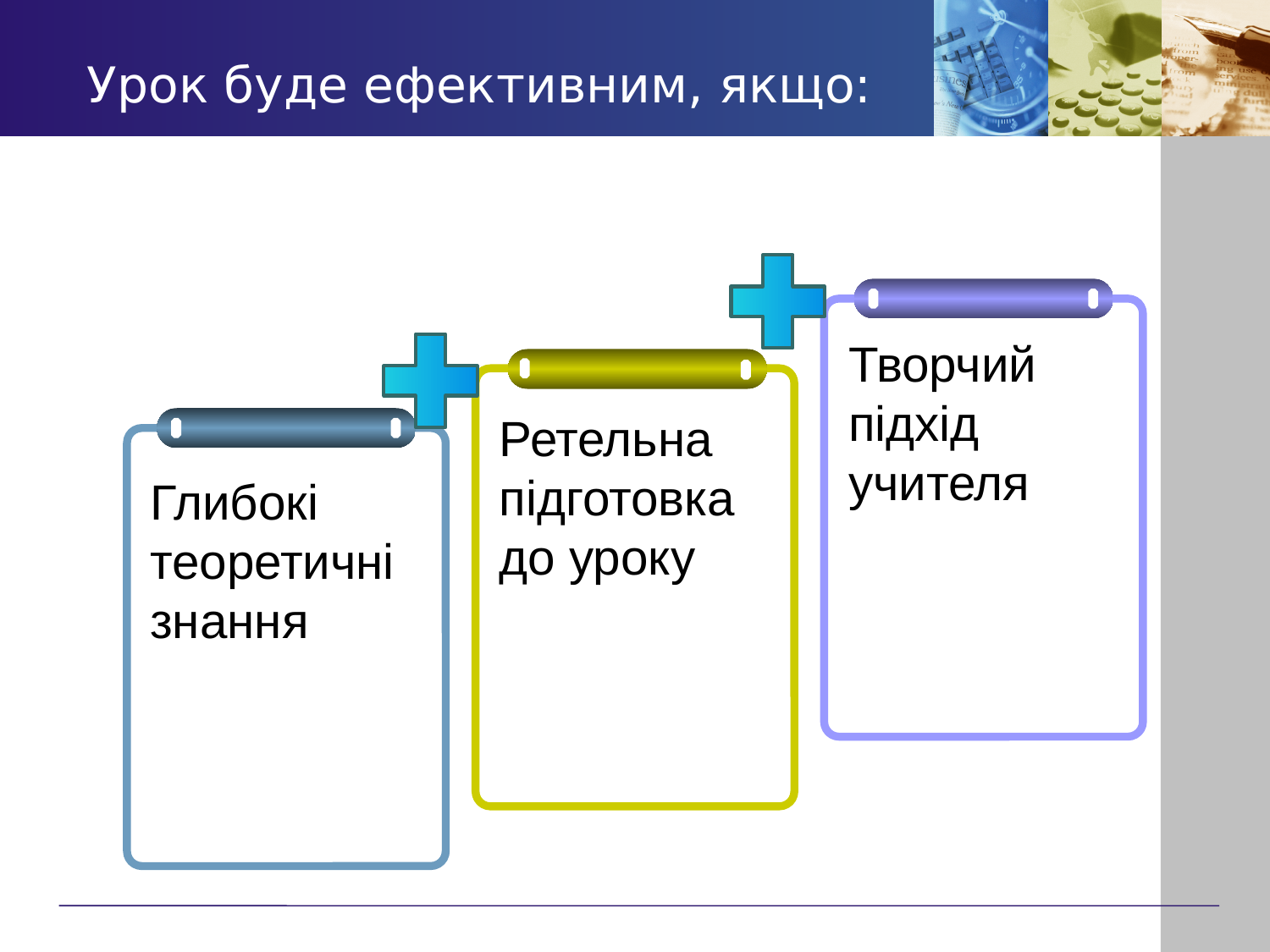

# Урок буде ефективним, якщо:

Творчий підхід учителя

Ретельна підготовка до уроку

Глибокі теоретичні знання